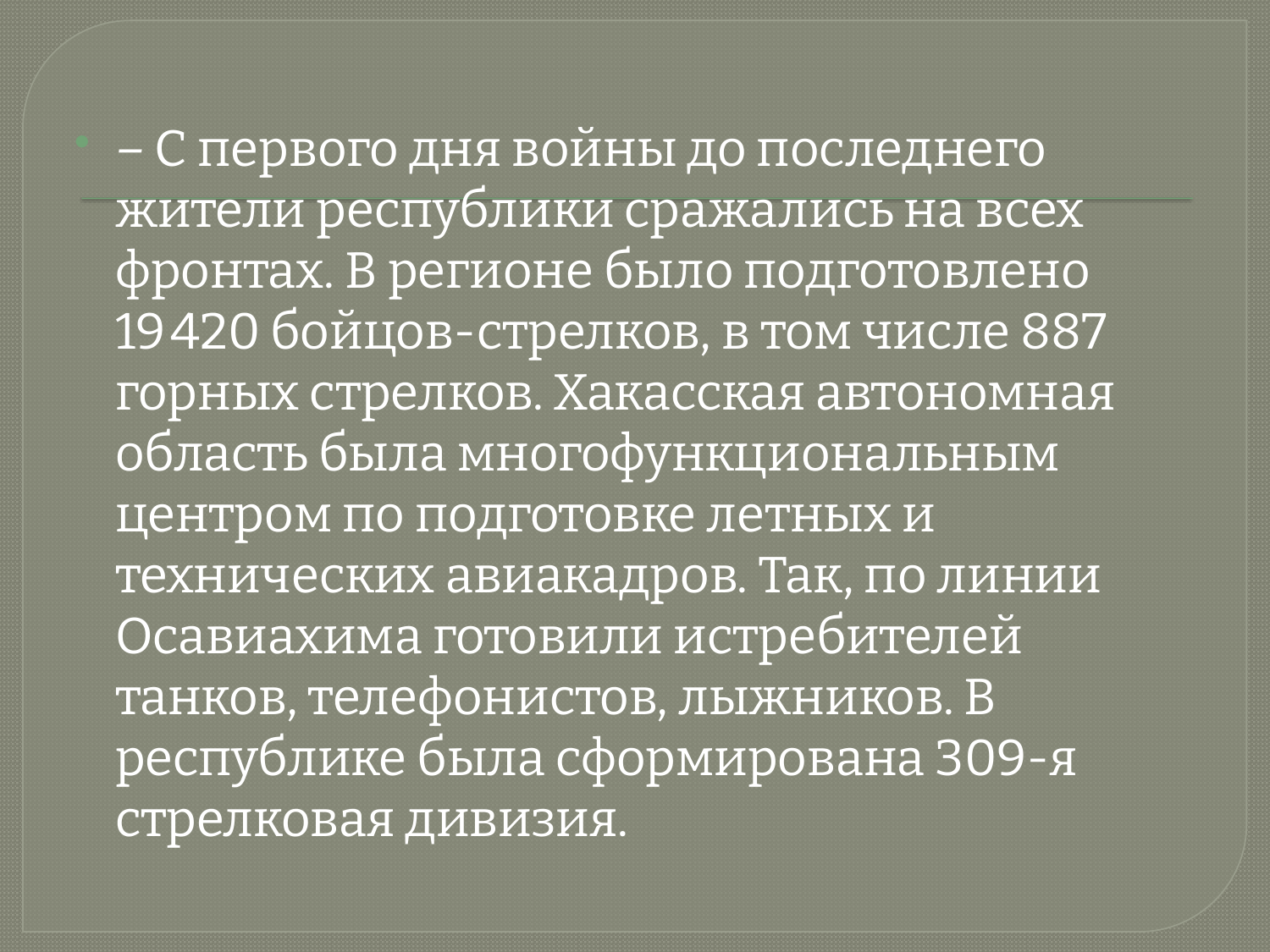

– С первого дня войны до последнего жители республики сражались на всех фронтах. В регионе было подготовлено 19 420 бойцов-стрелков, в том числе 887 горных стрелков. Хакасская автономная область была многофункциональным центром по подготовке летных и технических авиакадров. Так, по линии Осавиахима готовили истребителей танков, телефонистов, лыжников. В республике была сформирована 309-я стрелковая дивизия.